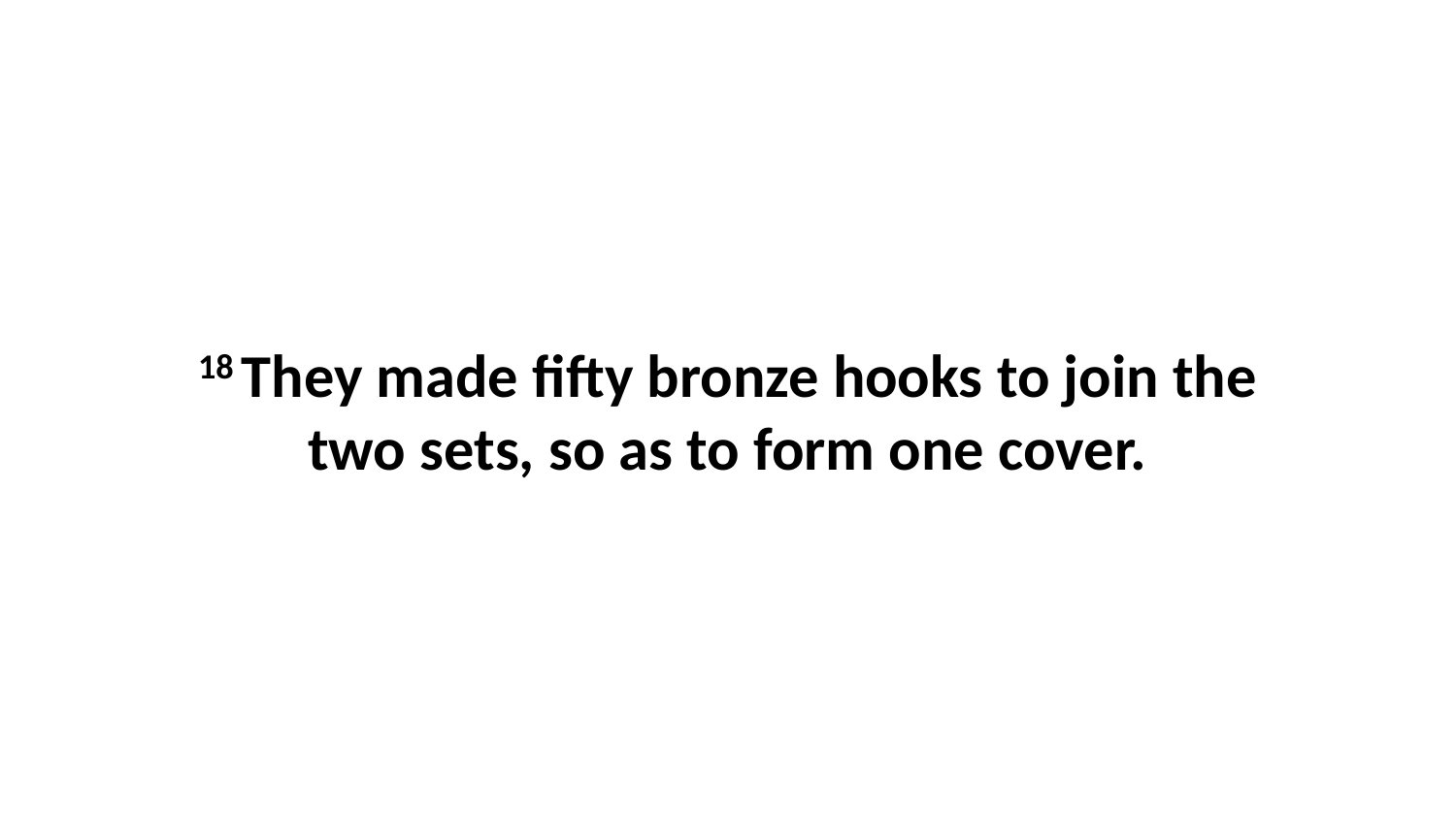

18 They made fifty bronze hooks to join the two sets, so as to form one cover.